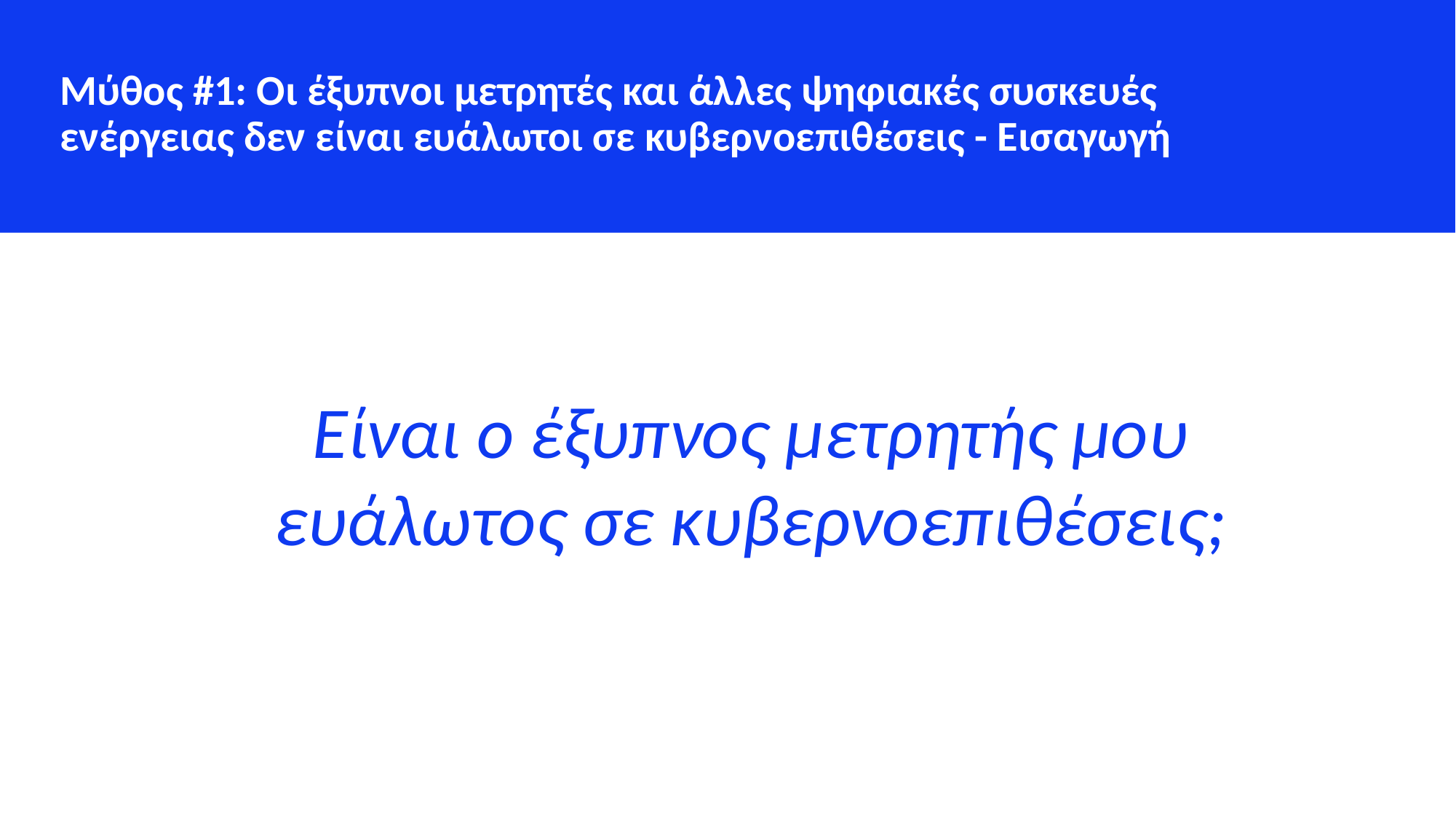

Μύθος #1: Οι έξυπνοι μετρητές και άλλες ψηφιακές συσκευές ενέργειας δεν είναι ευάλωτοι σε κυβερνοεπιθέσεις - Εισαγωγή

Είναι ο έξυπνος μετρητής μου ευάλωτος σε κυβερνοεπιθέσεις;